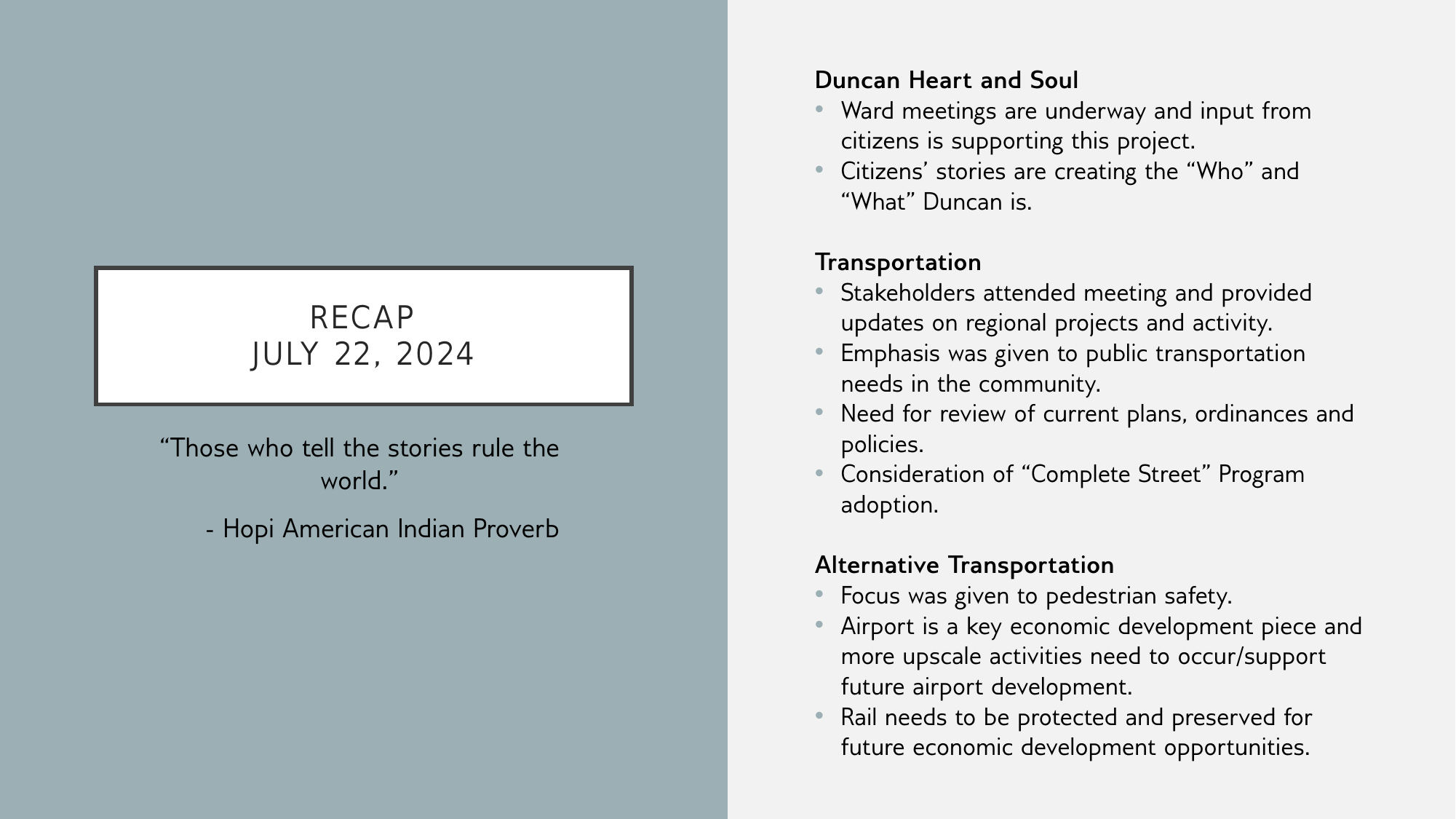

Duncan Heart and Soul
Ward meetings are underway and input from citizens is supporting this project.
Citizens’ stories are creating the “Who” and “What” Duncan is.

Transportation
Stakeholders attended meeting and provided updates on regional projects and activity.
Emphasis was given to public transportation needs in the community.
Need for review of current plans, ordinances and policies.
Consideration of “Complete Street” Program adoption.

Alternative Transportation
Focus was given to pedestrian safety.
Airport is a key economic development piece and more upscale activities need to occur/support future airport development.
Rail needs to be protected and preserved for future economic development opportunities.
# Recap July 22, 2024
“Those who tell the stories rule the world.”
- Hopi American Indian Proverb